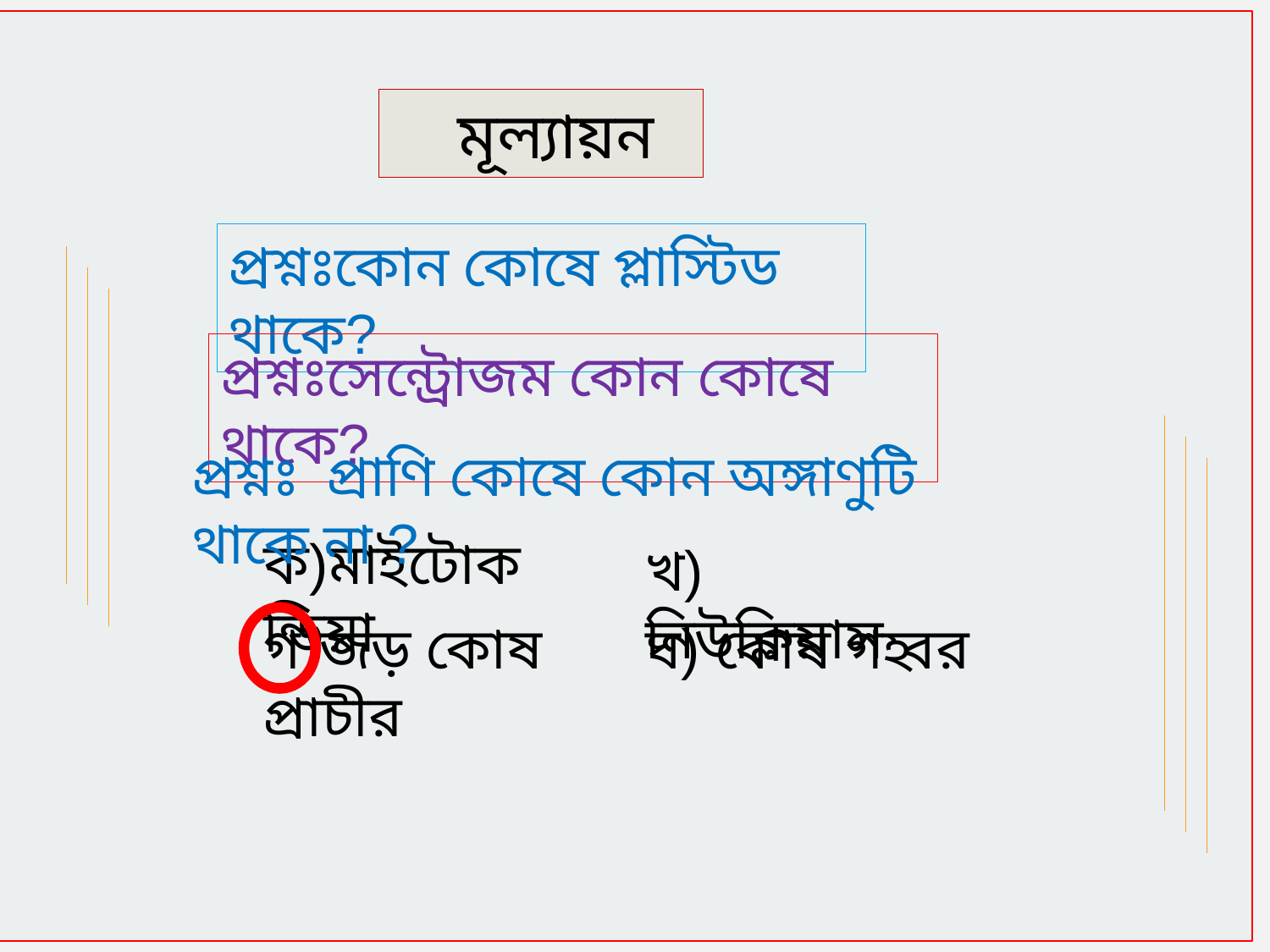

মূল্যায়ন
প্রশ্নঃকোন কোষে প্লাস্টিড থাকে?
প্রশ্নঃসেন্ট্রোজম কোন কোষে থাকে?
প্রশ্নঃ  প্রাণি কোষে কোন অঙ্গাণুটি থাকে না ?
ক)মাইটোকন্ডিয়া
খ) নিউক্লিয়াস
ঘ) কোষ গহ্বর
গ)জড় কোষ প্রাচীর